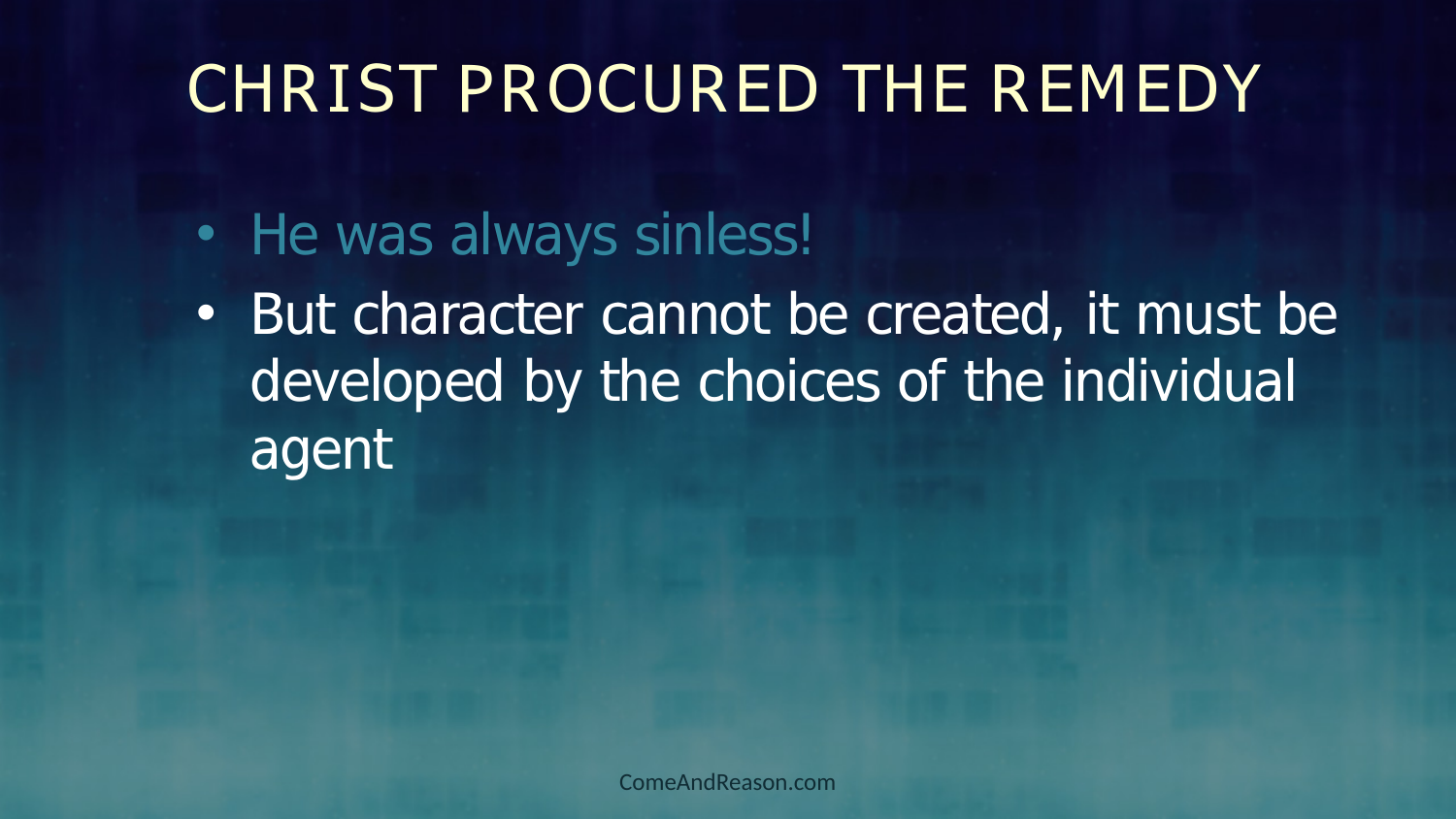

# Christ Procured The Remedy
He was always sinless!
But character cannot be created, it must be developed by the choices of the individual agent
ComeAndReason.com